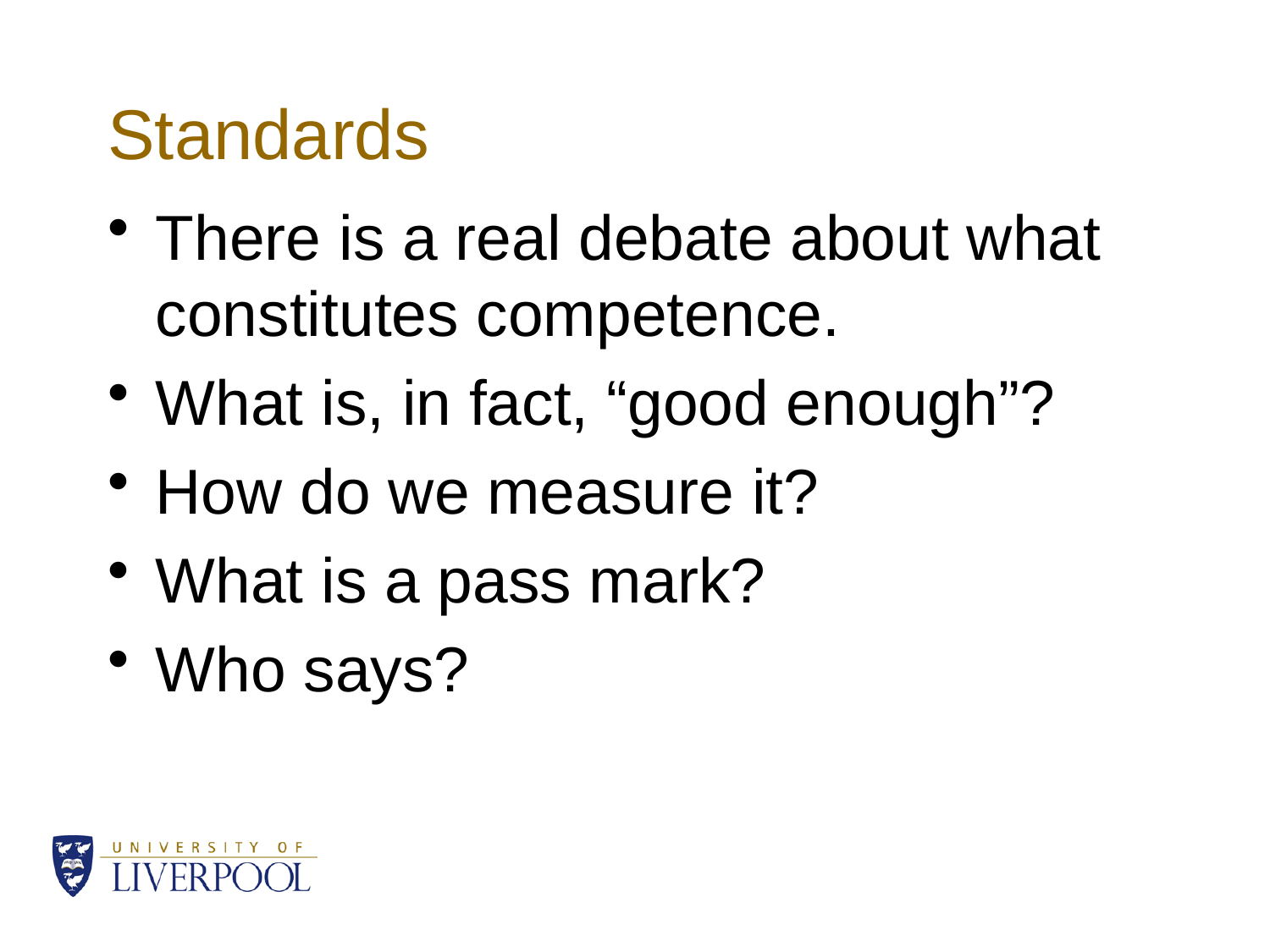

# Standards
There is a real debate about what constitutes competence.
What is, in fact, “good enough”?
How do we measure it?
What is a pass mark?
Who says?